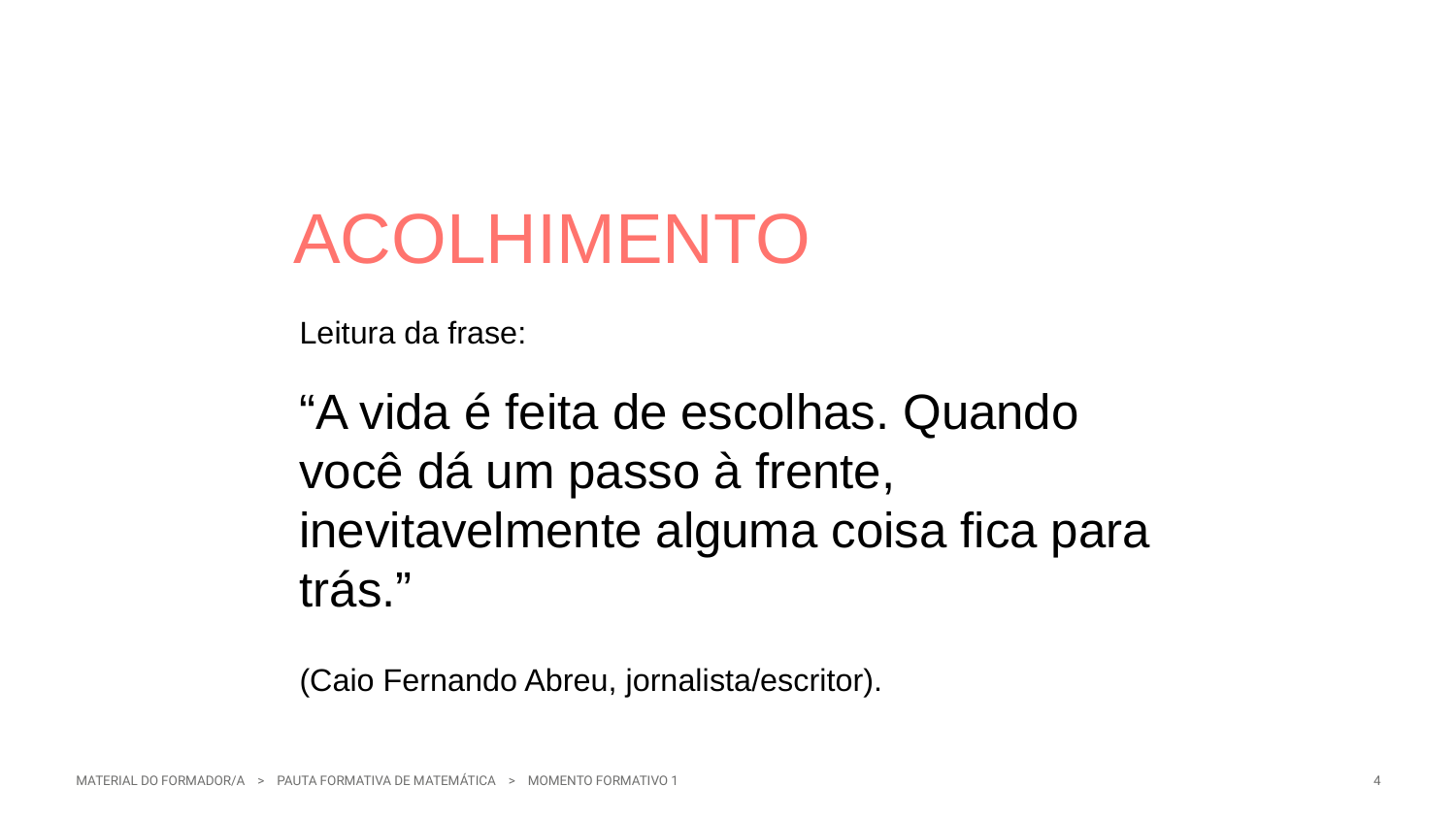

ACOLHIMENTO
Leitura da frase:
“A vida é feita de escolhas. Quando você dá um passo à frente, inevitavelmente alguma coisa fica para trás.”
(Caio Fernando Abreu, jornalista/escritor).